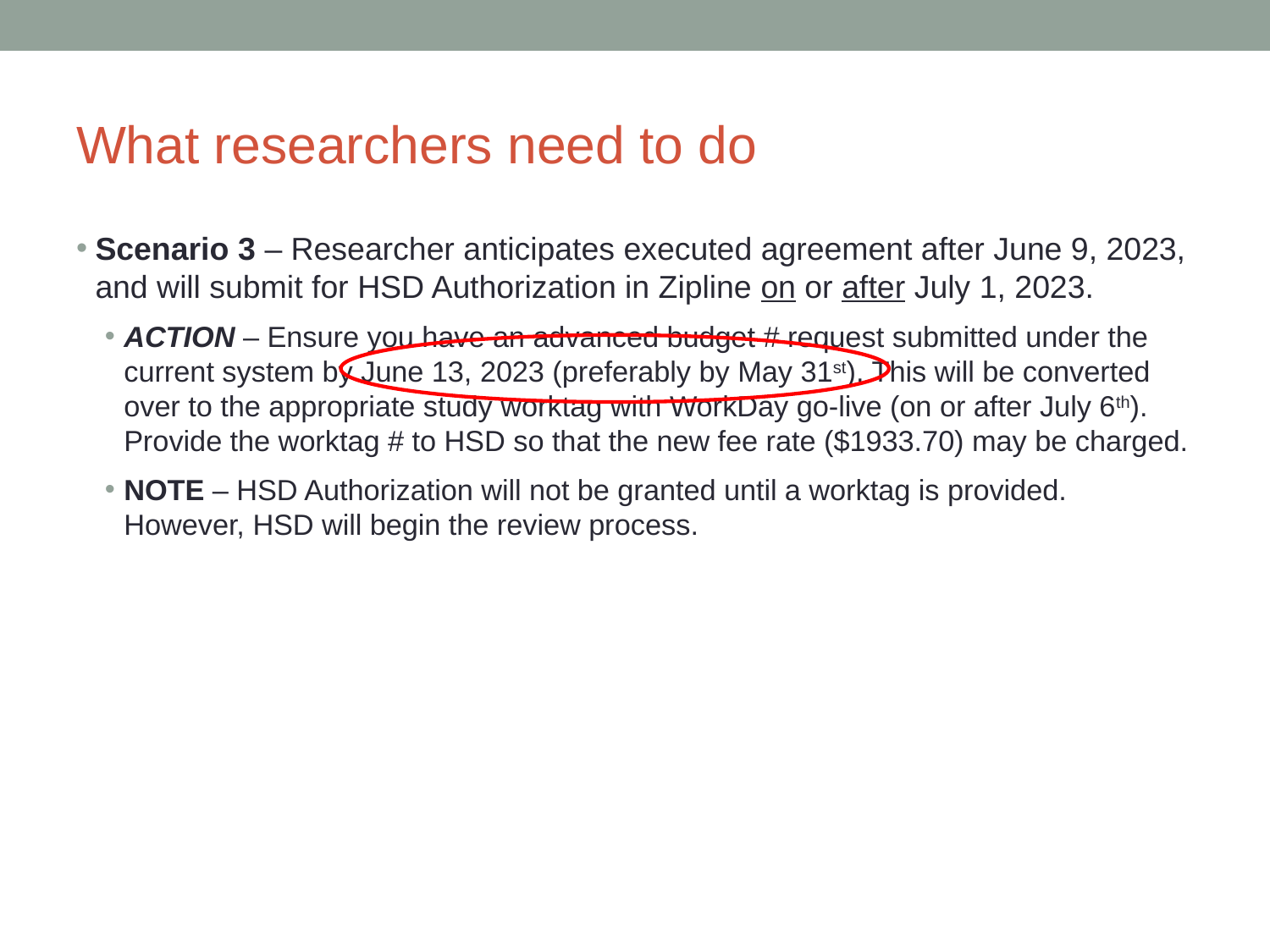

# What researchers need to do
Scenario 3 – Researcher anticipates executed agreement after June 9, 2023, and will submit for HSD Authorization in Zipline on or after July 1, 2023.
ACTION – Ensure you have an advanced budget # request submitted under the current system by June 13, 2023 (preferably by May 31st). This will be converted over to the appropriate study worktag with WorkDay go-live (on or after July 6th). Provide the worktag # to HSD so that the new fee rate ($1933.70) may be charged.
NOTE – HSD Authorization will not be granted until a worktag is provided. However, HSD will begin the review process.